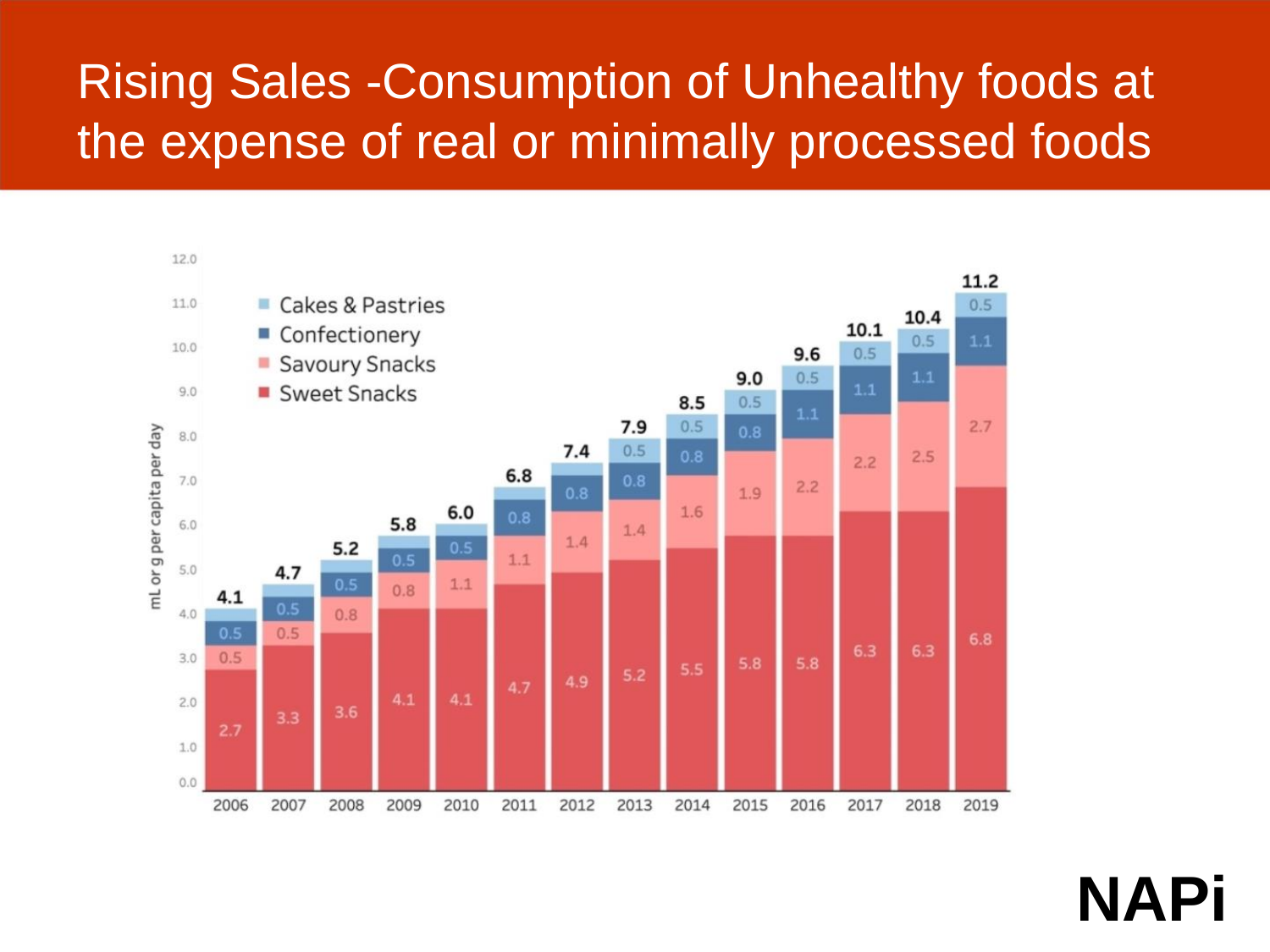

Rising Sales -Consumption of Unhealthy foods at
the expense of real or minimally processed foods
NAPi